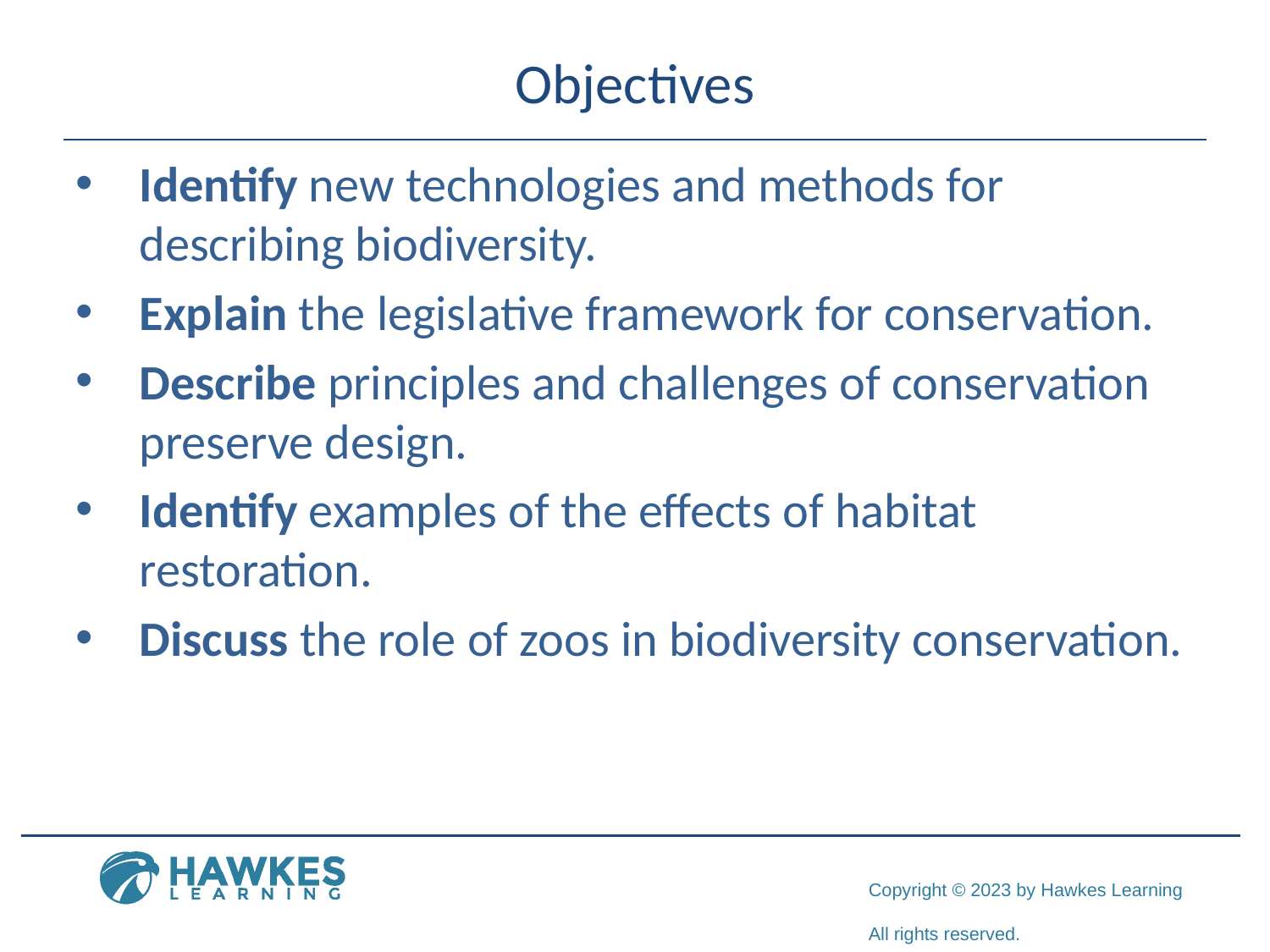

# Objectives
Identify new technologies and methods for describing biodiversity.
Explain the legislative framework for conservation.
Describe principles and challenges of conservation preserve design.
Identify examples of the effects of habitat restoration.
Discuss the role of zoos in biodiversity conservation.